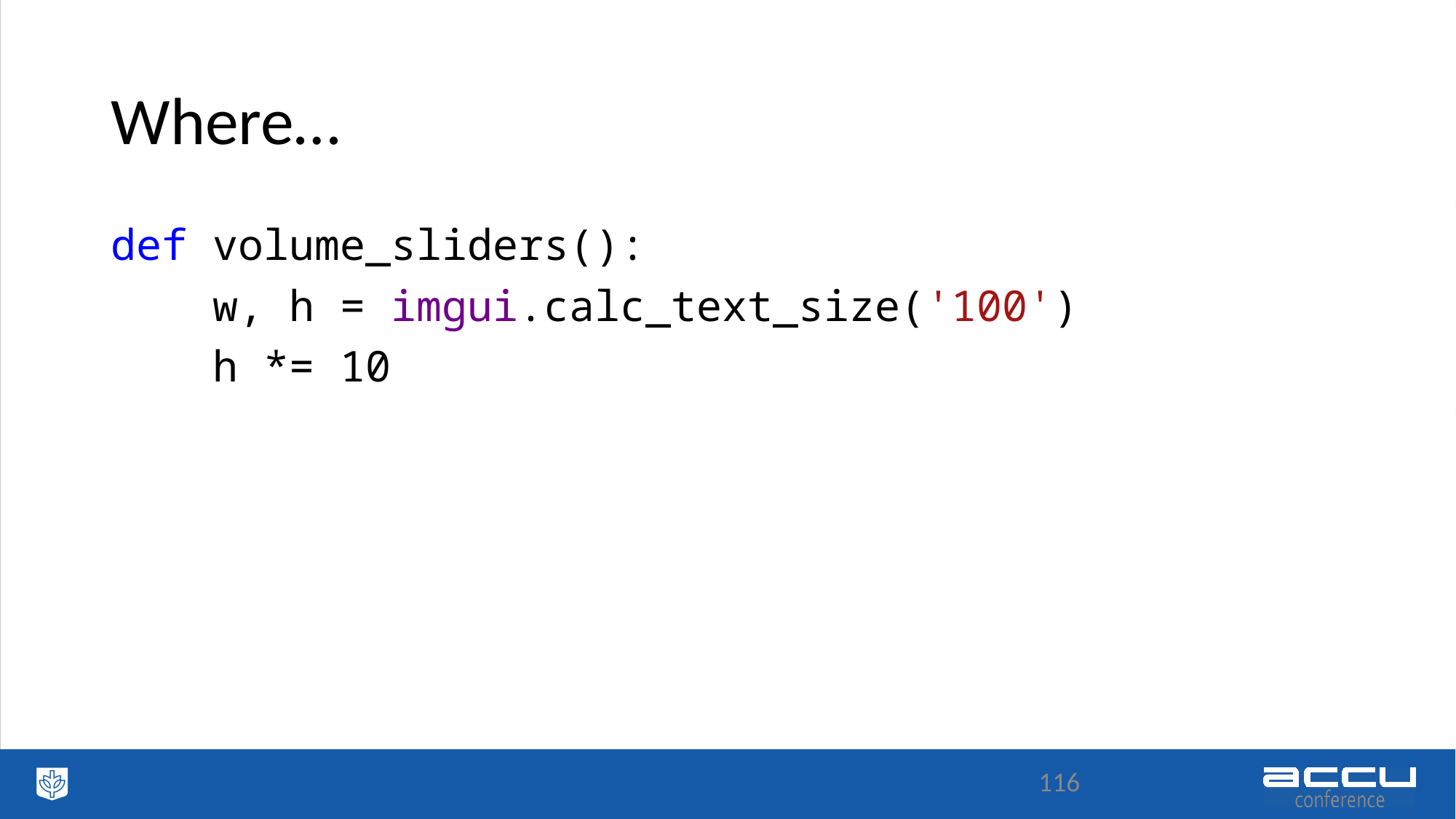

# Where…
def volume_sliders():
    w, h = imgui.calc_text_size('100')
    h *= 10
116